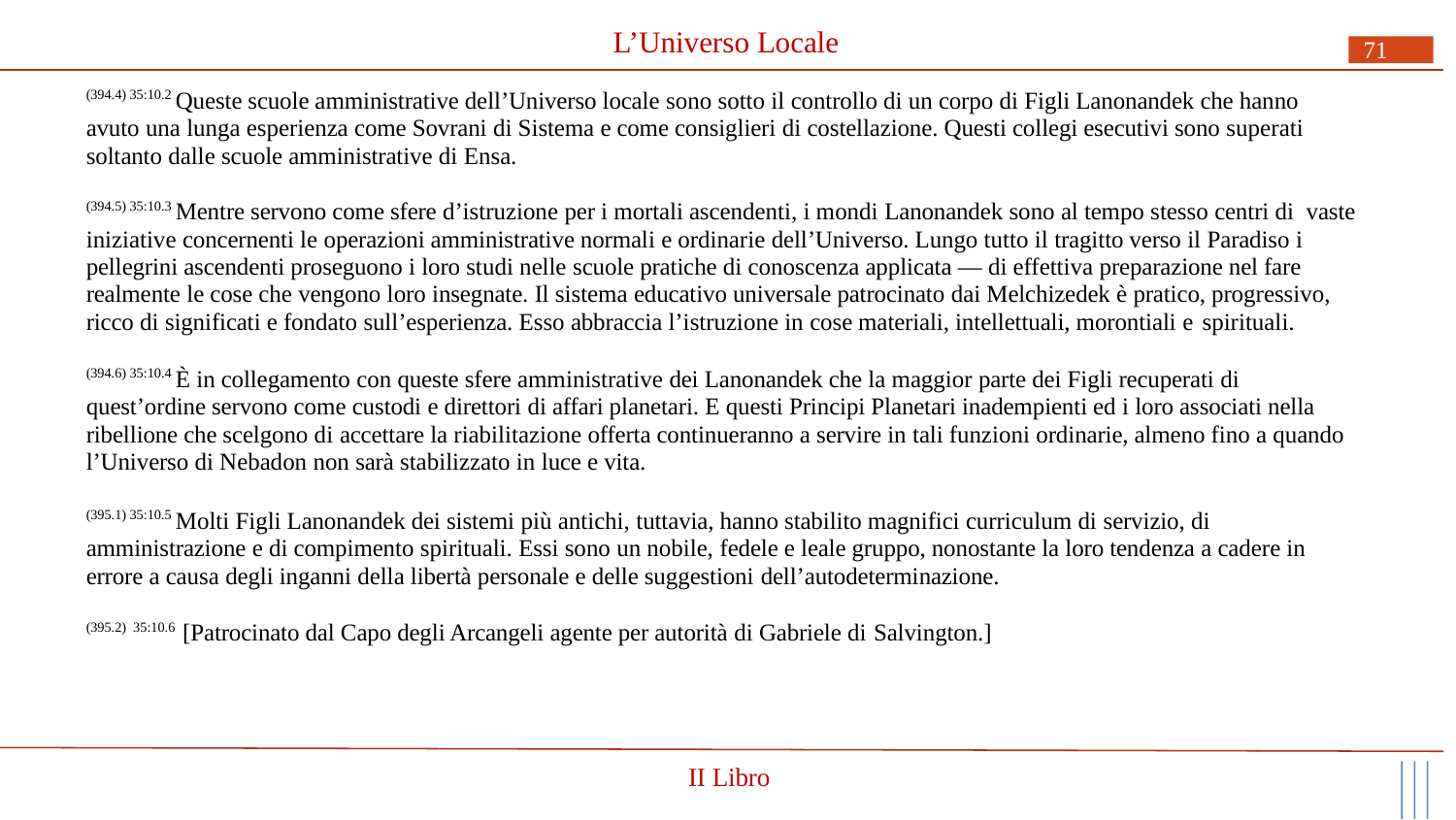

# L’Universo Locale
71

(394.4) 35:10.2 Queste scuole amministrative dell’Universo locale sono sotto il controllo di un corpo di Figli Lanonandek che hanno  avuto una lunga esperienza come Sovrani di Sistema e come consiglieri di costellazione. Questi collegi esecutivi sono superati  soltanto dalle scuole amministrative di Ensa.

(394.5) 35:10.3 Mentre servono come sfere d’istruzione per i mortali ascendenti, i mondi Lanonandek sono al tempo stesso centri di  vaste iniziative concernenti le operazioni amministrative normali e ordinarie dell’Universo. Lungo tutto il tragitto verso il Paradiso i  pellegrini ascendenti proseguono i loro studi nelle scuole pratiche di conoscenza applicata — di effettiva preparazione nel fare  realmente le cose che vengono loro insegnate. Il sistema educativo universale patrocinato dai Melchizedek è pratico, progressivo,  ricco di significati e fondato sull’esperienza. Esso abbraccia l’istruzione in cose materiali, intellettuali, morontiali e spirituali.

(394.6) 35:10.4 È in collegamento con queste sfere amministrative dei Lanonandek che la maggior parte dei Figli recuperati di  quest’ordine servono come custodi e direttori di affari planetari. E questi Principi Planetari inadempienti ed i loro associati nella  ribellione che scelgono di accettare la riabilitazione offerta continueranno a servire in tali funzioni ordinarie, almeno fino a quando  l’Universo di Nebadon non sarà stabilizzato in luce e vita.

(395.1) 35:10.5 Molti Figli Lanonandek dei sistemi più antichi, tuttavia, hanno stabilito magnifici curriculum di servizio, di  amministrazione e di compimento spirituali. Essi sono un nobile, fedele e leale gruppo, nonostante la loro tendenza a cadere in  errore a causa degli inganni della libertà personale e delle suggestioni dell’autodeterminazione.

(395.2)  35:10.6  [Patrocinato dal Capo degli Arcangeli agente per autorità di Gabriele di Salvington.]

II Libro